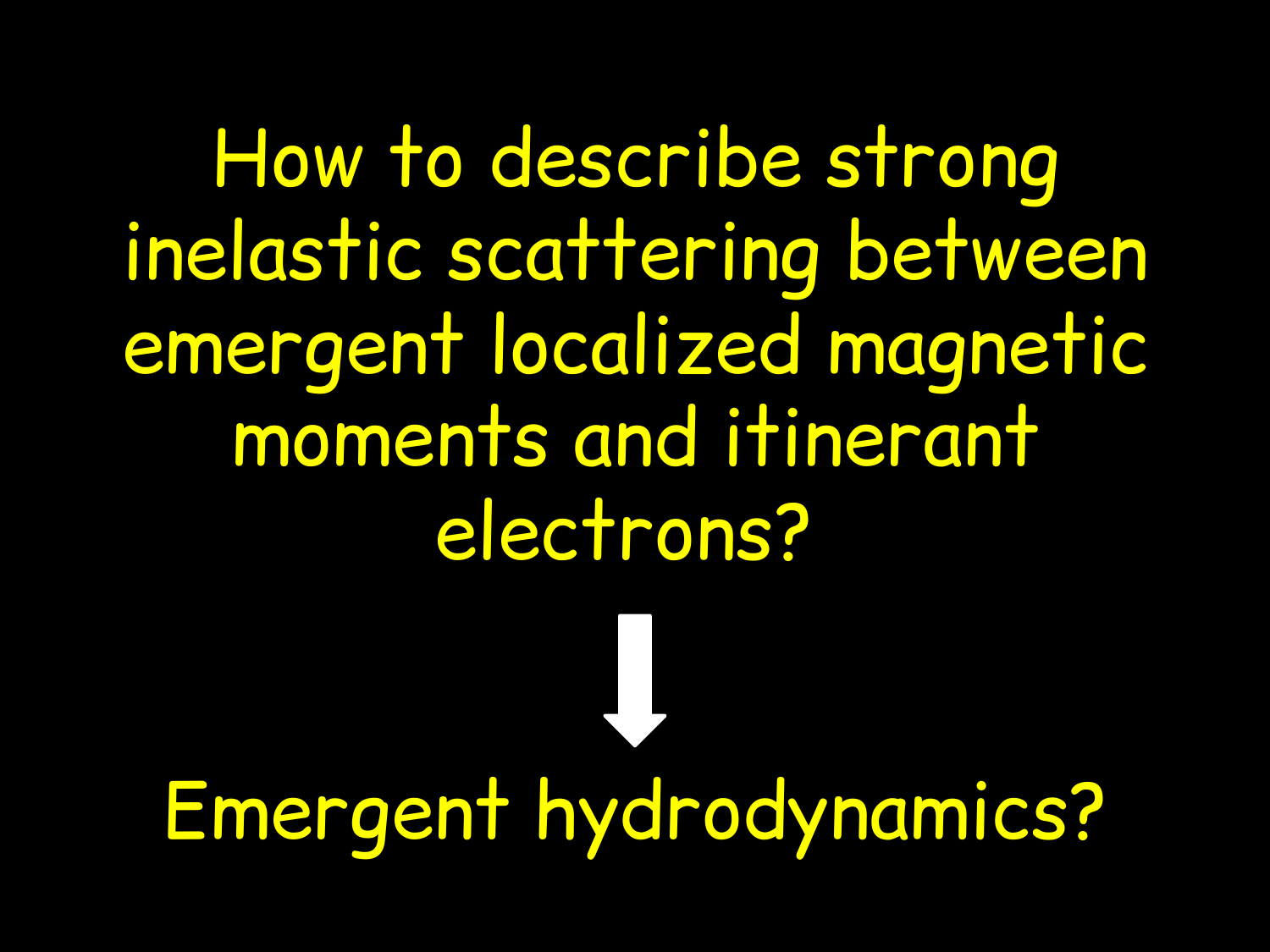

# How to describe strong inelastic scattering between emergent localized magnetic moments and itinerant electrons? Emergent hydrodynamics?